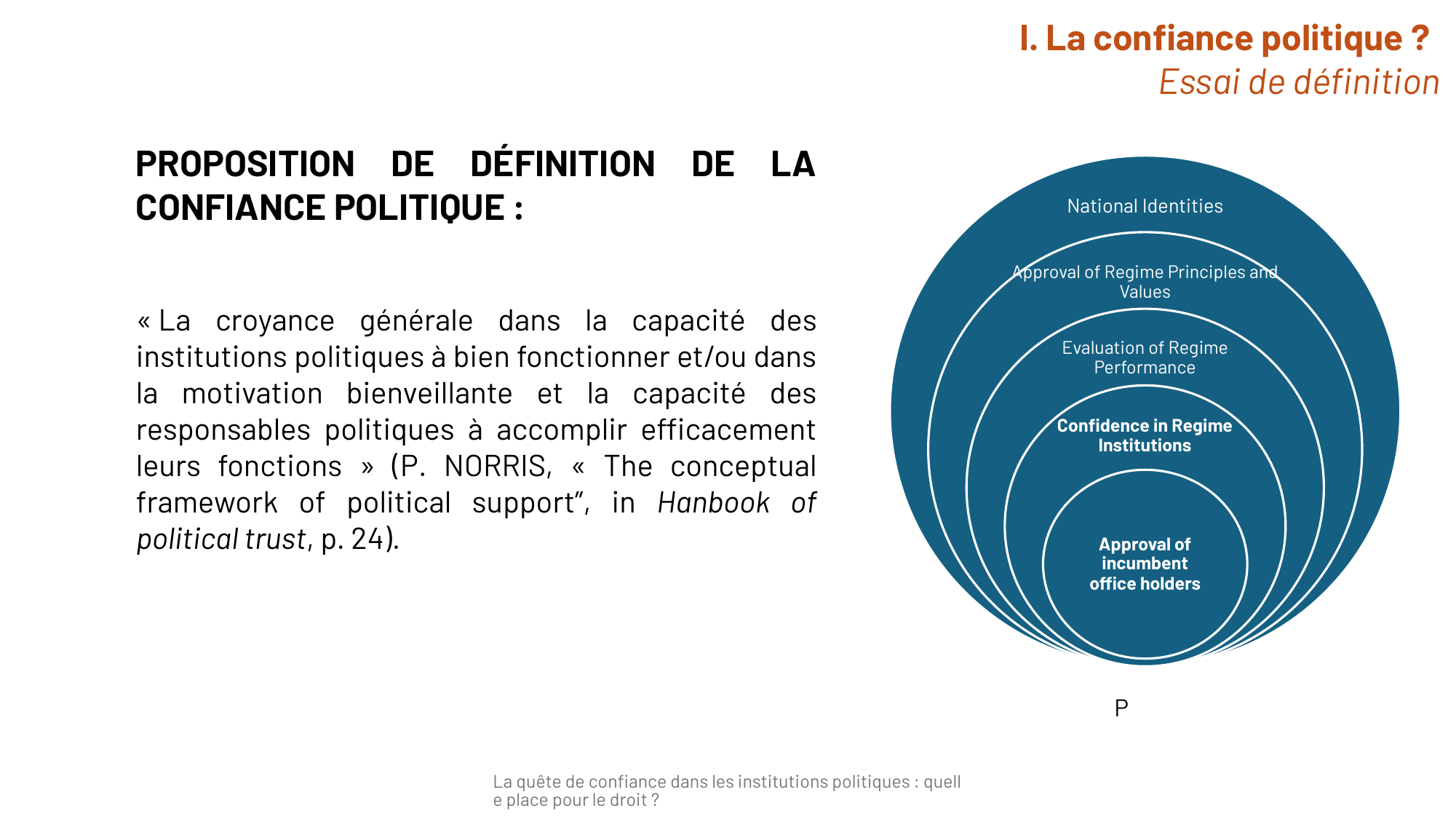

I. La confiance politique ?
				     Essai de définition
PROPOSITION DE DÉFINITION DE LA CONFIANCE POLITIQUE :

« La croyance générale dans la capacité des institutions politiques à bien fonctionner et/ou dans la motivation bienveillante et la capacité des responsables politiques à accomplir efficacement leurs fonctions » (P. NORRIS, « The conceptual framework of political support”, in Hanbook of political trust, p. 24).

National Identities
Approval of Regime Principles and Values
Evaluation of Regime Performance
Confidence in Regime Institutions
Approval of incumbent office holders
P
La quête de confiance dans les institutions politiques : quelle place pour le droit ?